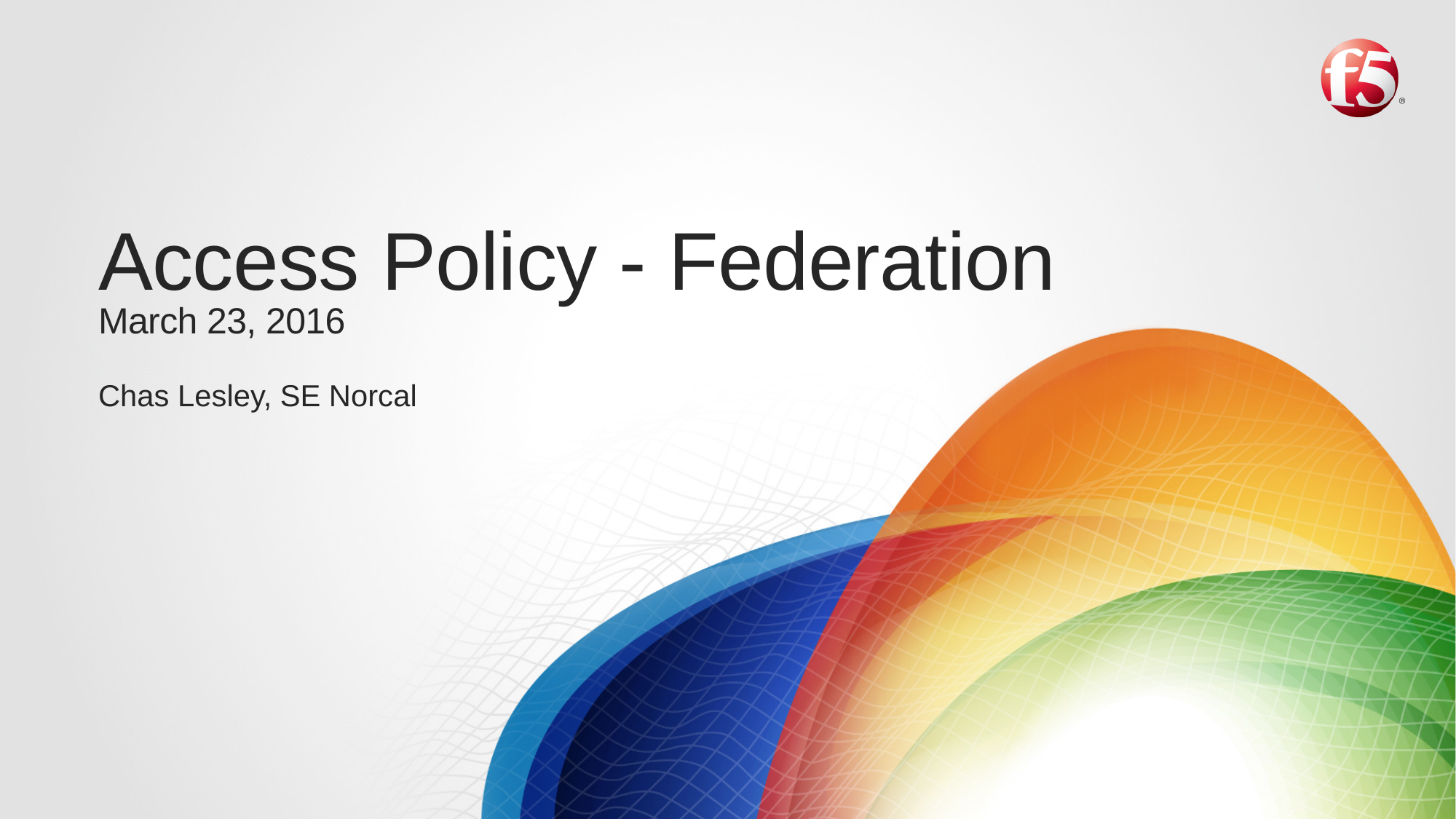

# Access Policy - Federation March 23, 2016
Chas Lesley, SE Norcal